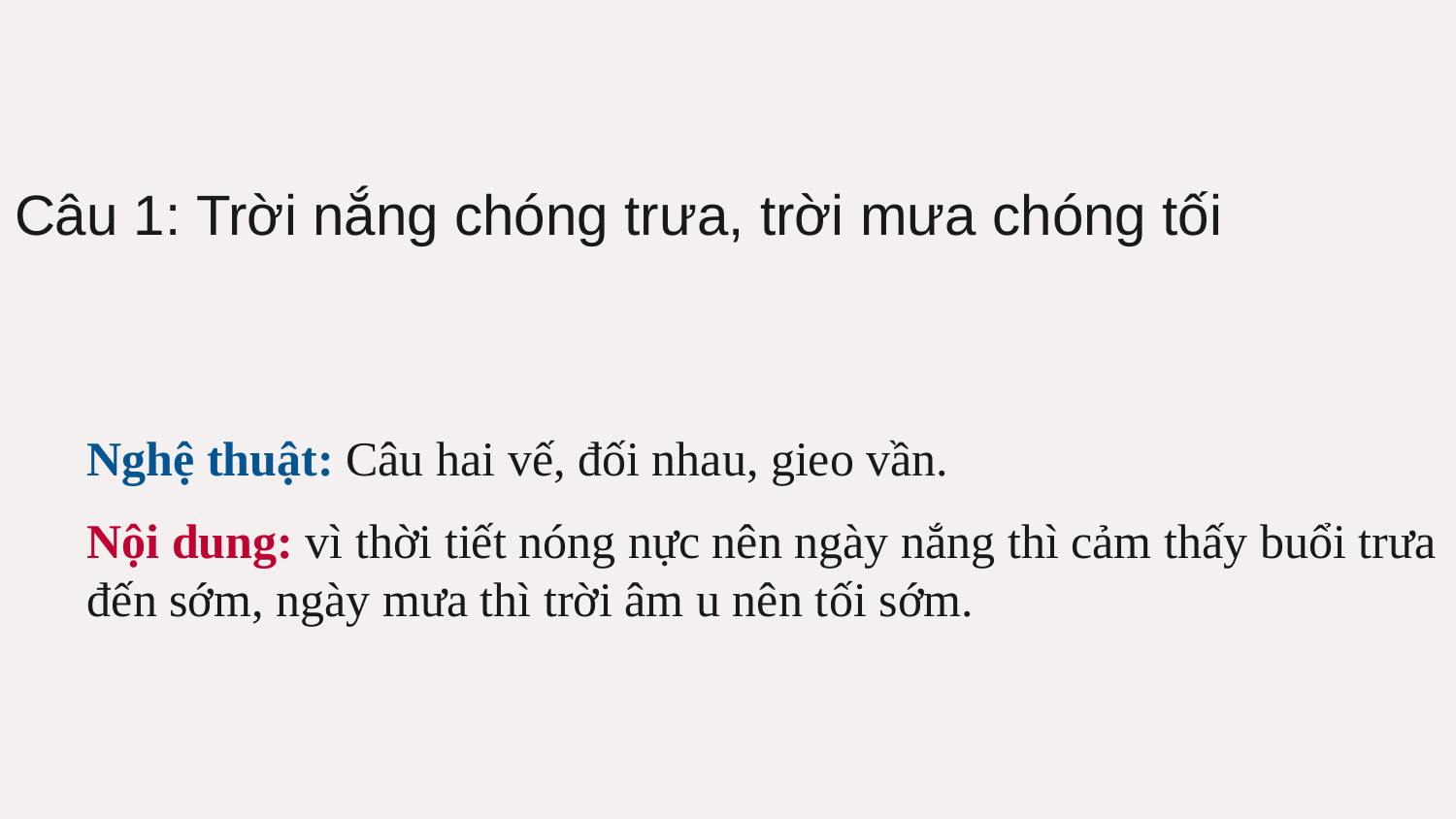

Câu 1: Trời nắng chóng trưa, trời mưa chóng tối
Nghệ thuật: Câu hai vế, đối nhau, gieo vần.
Nội dung: vì thời tiết nóng nực nên ngày nắng thì cảm thấy buổi trưa đến sớm, ngày mưa thì trời âm u nên tối sớm.